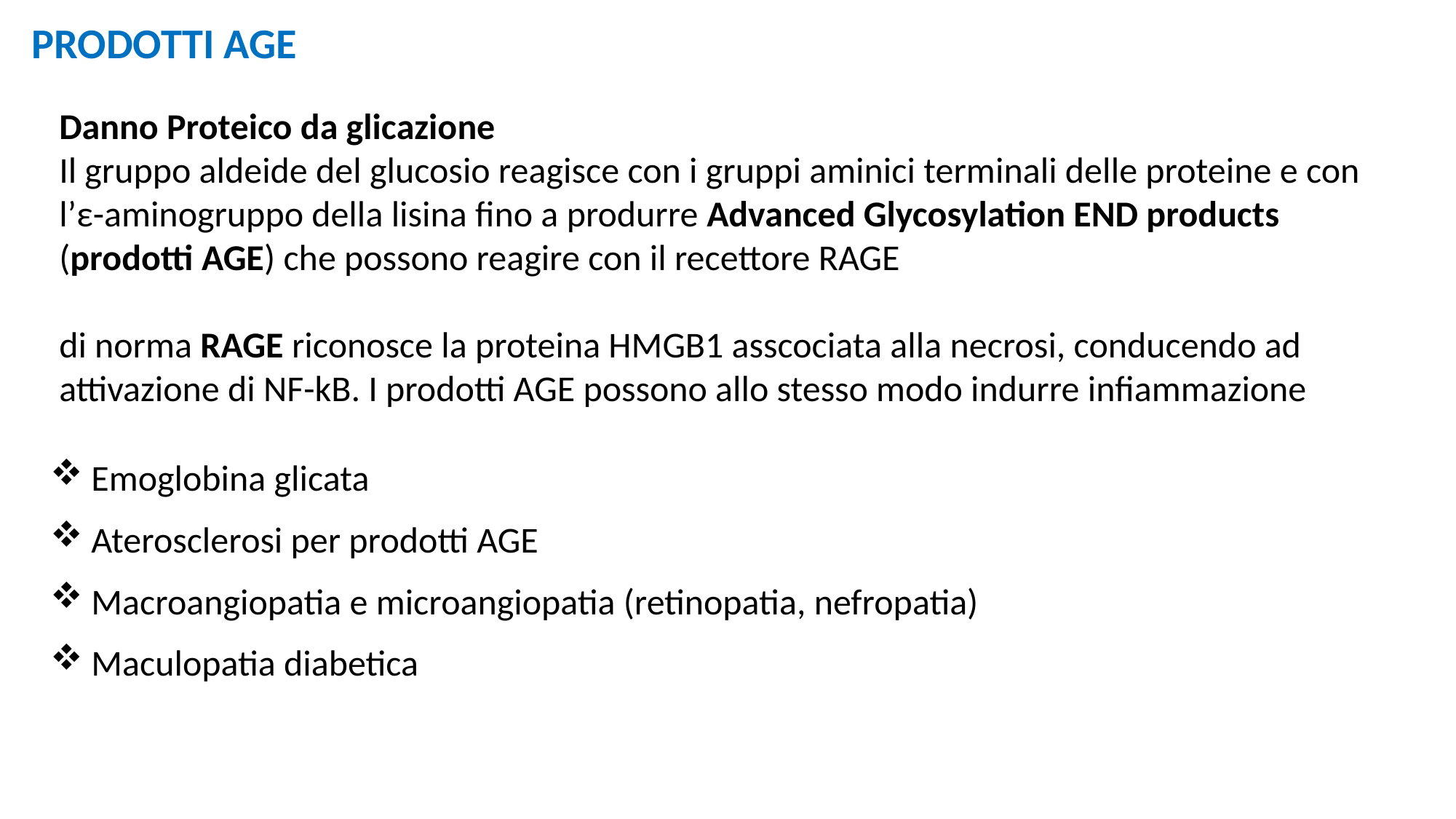

PRODOTTI AGE
Danno Proteico da glicazione
Il gruppo aldeide del glucosio reagisce con i gruppi aminici terminali delle proteine e con l’ε-aminogruppo della lisina fino a produrre Advanced Glycosylation END products (prodotti AGE) che possono reagire con il recettore RAGE

di norma RAGE riconosce la proteina HMGB1 asscociata alla necrosi, conducendo ad attivazione di NF-kB. I prodotti AGE possono allo stesso modo indurre infiammazione
Emoglobina glicata
Aterosclerosi per prodotti AGE
Macroangiopatia e microangiopatia (retinopatia, nefropatia)
Maculopatia diabetica